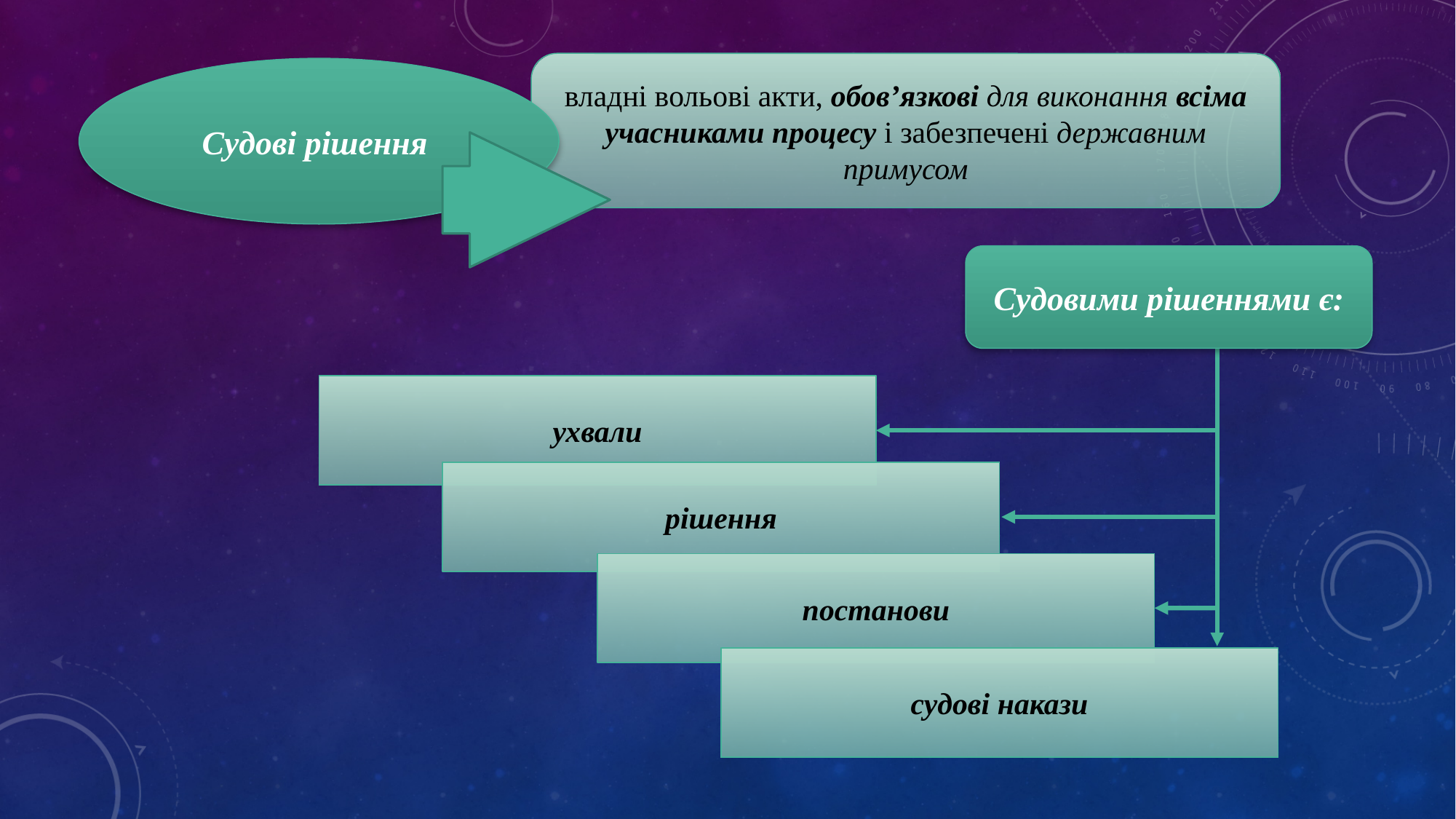

владні вольові акти, обов’язкові для виконання всіма учасниками процесу і забезпечені державним примусом
Судові рішення

Судовими рішеннями є:
ухвали
рішення
постанови
судові накази